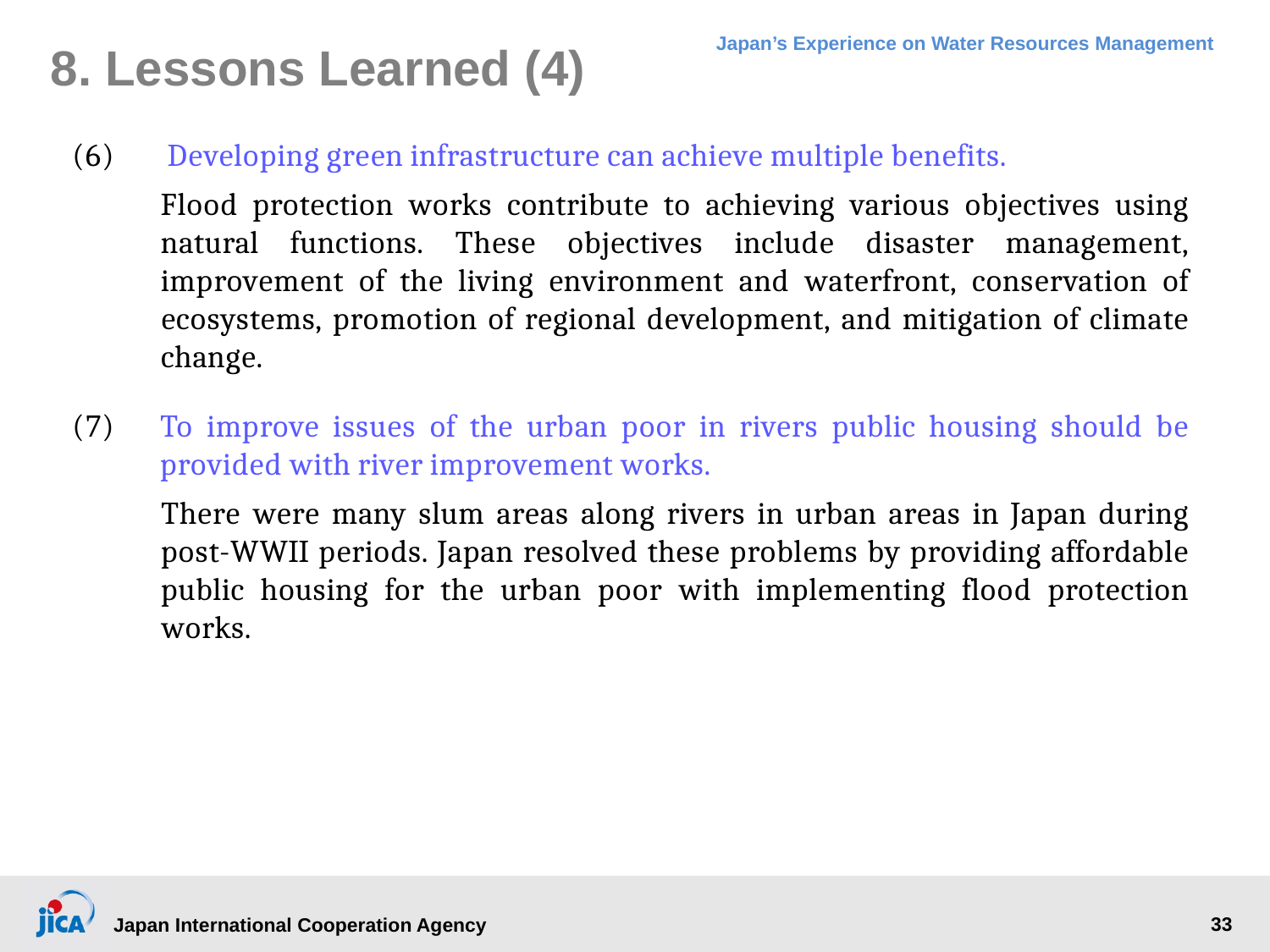

# 8. Lessons Learned (4)
(6)	 Developing green infrastructure can achieve multiple benefits.
Flood protection works contribute to achieving various objectives using natural functions. These objectives include disaster management, improvement of the living environment and waterfront, conservation of ecosystems, promotion of regional development, and mitigation of climate change.
(7)	To improve issues of the urban poor in rivers public housing should be provided with river improvement works.
There were many slum areas along rivers in urban areas in Japan during post-WWII periods. Japan resolved these problems by providing affordable public housing for the urban poor with implementing flood protection works.